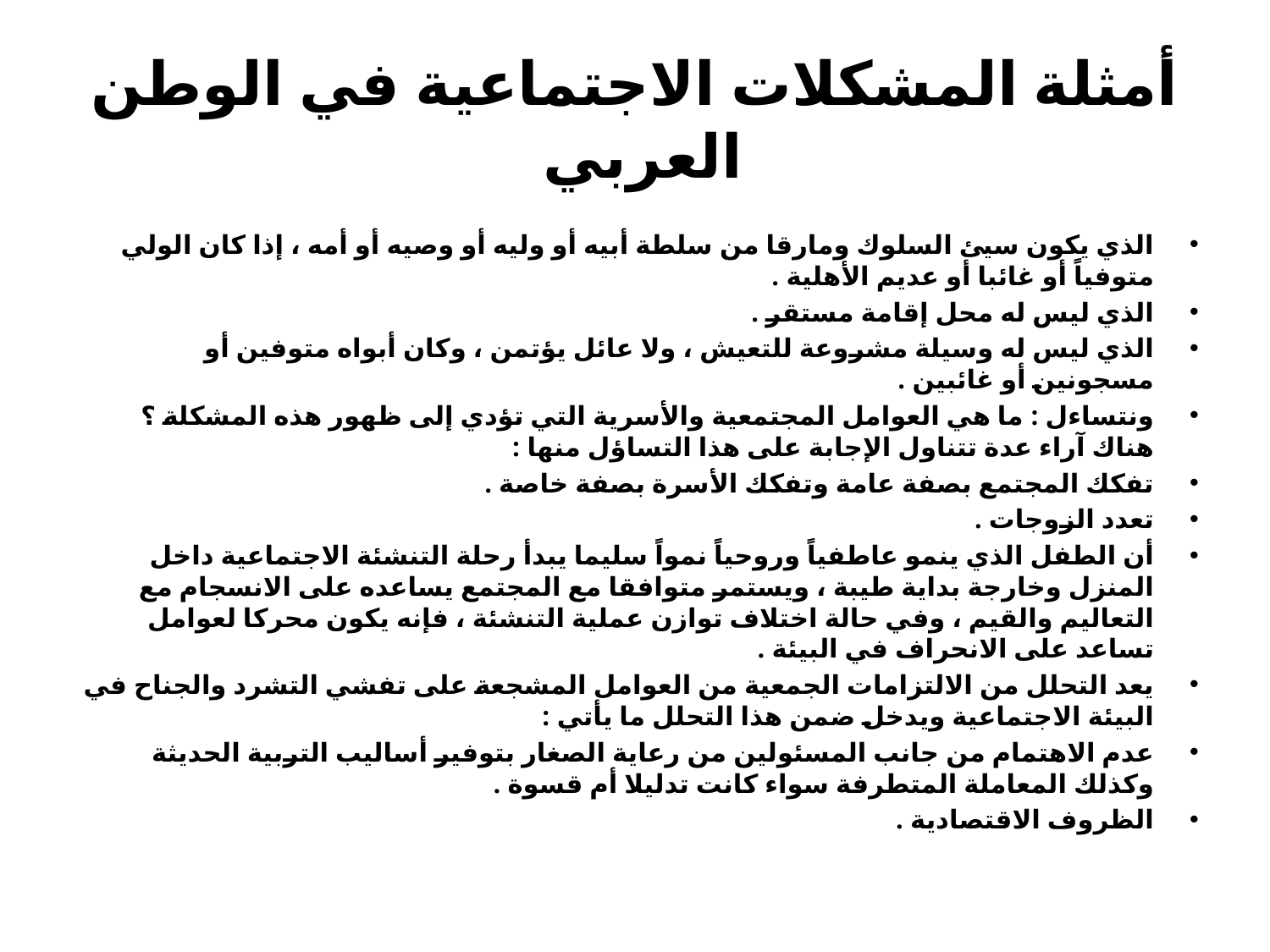

# أمثلة المشكلات الاجتماعية في الوطن العربي
الذي يكون سيئ السلوك ومارقا من سلطة أبيه أو وليه أو وصيه أو أمه ، إذا كان الولي متوفياً أو غائبا أو عديم الأهلية .
الذي ليس له محل إقامة مستقر .
الذي ليس له وسيلة مشروعة للتعيش ، ولا عائل يؤتمن ، وكان أبواه متوفين أو مسجونين أو غائبين .
ونتساءل : ما هي العوامل المجتمعية والأسرية التي تؤدي إلى ظهور هذه المشكلة ؟ هناك آراء عدة تتناول الإجابة على هذا التساؤل منها :
تفكك المجتمع بصفة عامة وتفكك الأسرة بصفة خاصة .
تعدد الزوجات .
أن الطفل الذي ينمو عاطفياً وروحياً نمواً سليما يبدأ رحلة التنشئة الاجتماعية داخل المنزل وخارجة بداية طيبة ، ويستمر متوافقا مع المجتمع يساعده على الانسجام مع التعاليم والقيم ، وفي حالة اختلاف توازن عملية التنشئة ، فإنه يكون محركا لعوامل تساعد على الانحراف في البيئة .
يعد التحلل من الالتزامات الجمعية من العوامل المشجعة على تفشي التشرد والجناح في البيئة الاجتماعية ويدخل ضمن هذا التحلل ما يأتي :
عدم الاهتمام من جانب المسئولين من رعاية الصغار بتوفير أساليب التربية الحديثة وكذلك المعاملة المتطرفة سواء كانت تدليلا أم قسوة .
الظروف الاقتصادية .